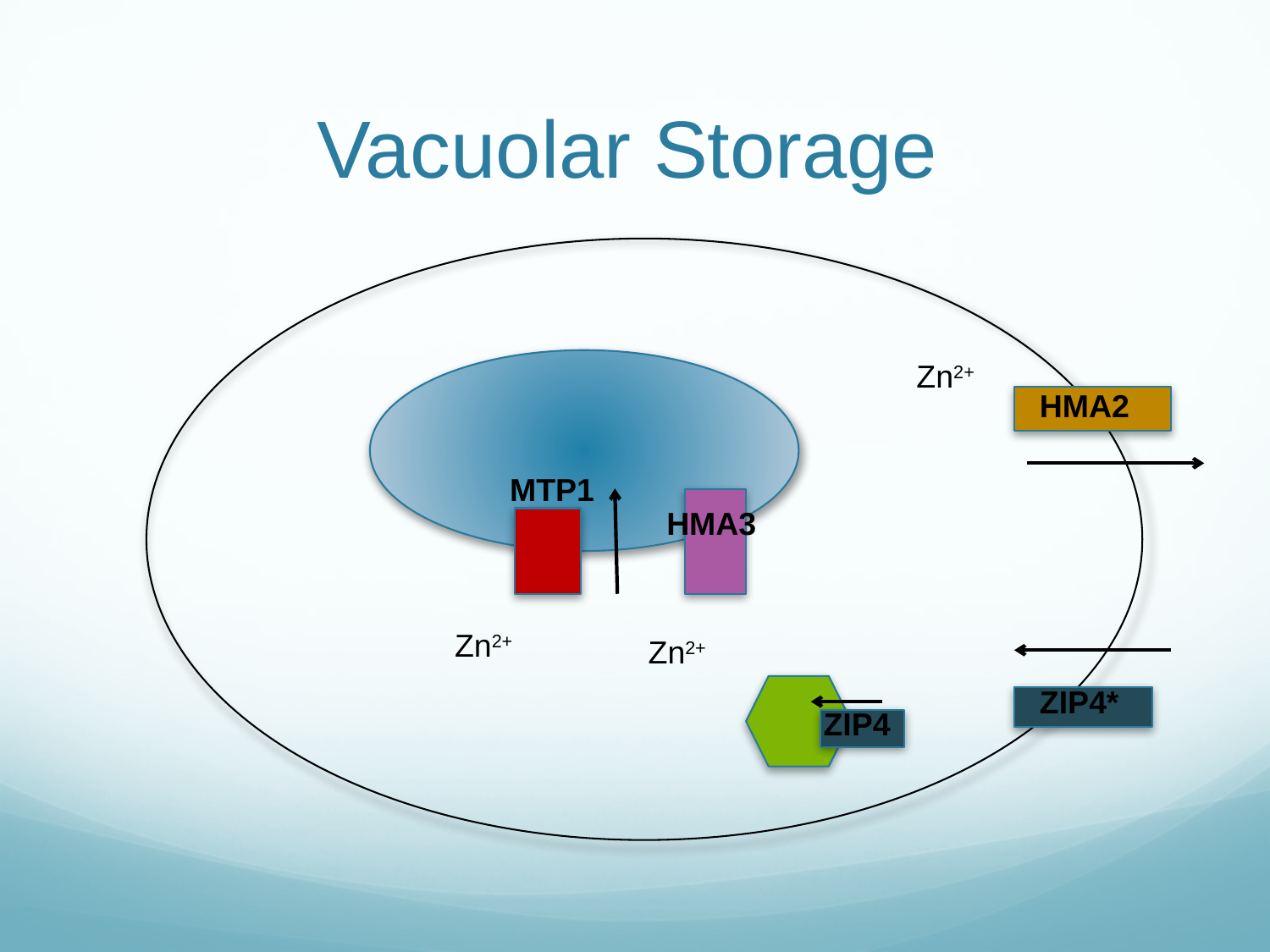

# Vacuolar Storage

Zn2+
HMA2

MTP1

HMA3

Zn2+
Zn2+

ZIP4*

ZIP4